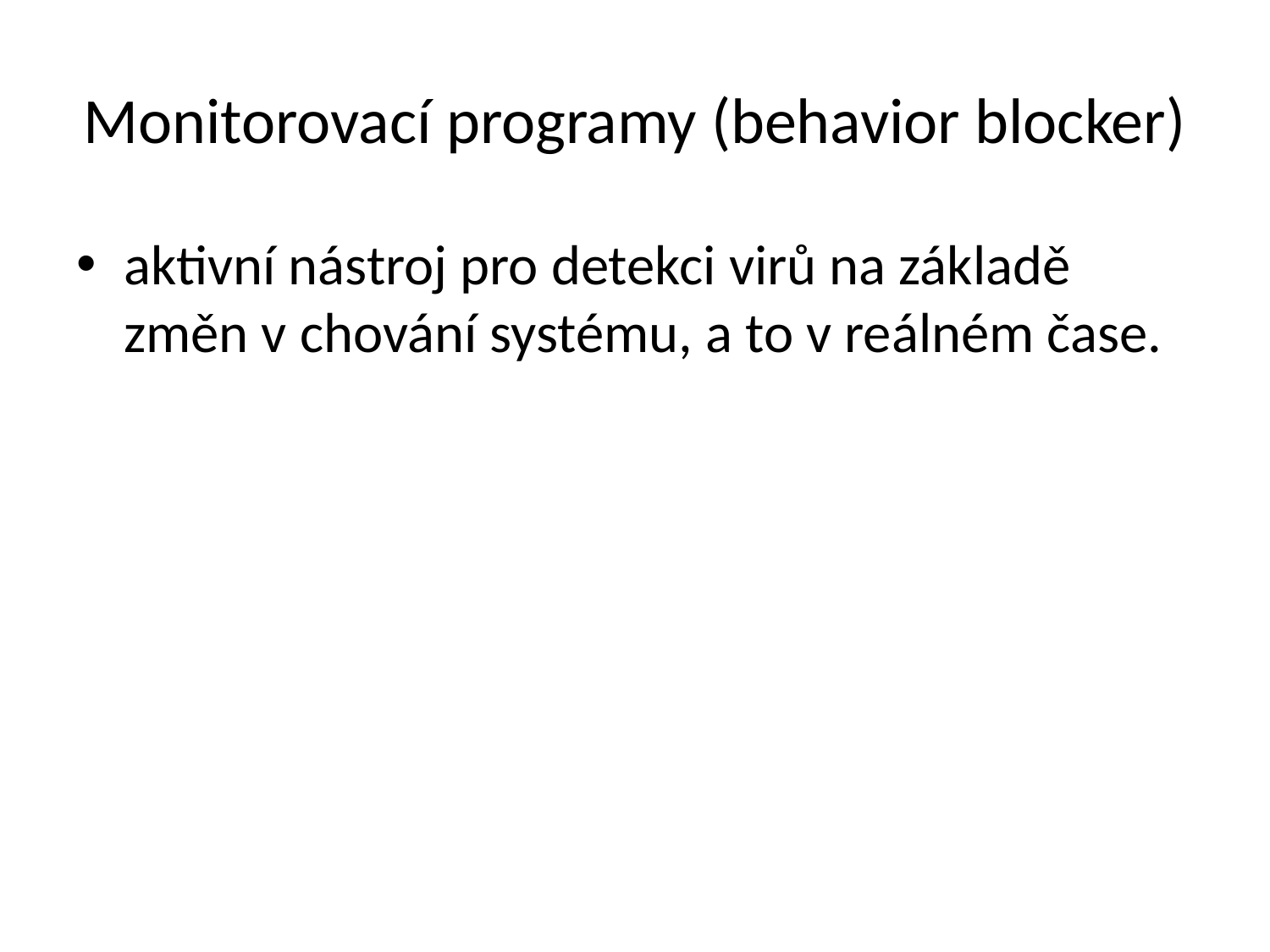

# Monitorovací programy (behavior blocker)
aktivní nástroj pro detekci virů na základě změn v chování systému, a to v reálném čase.